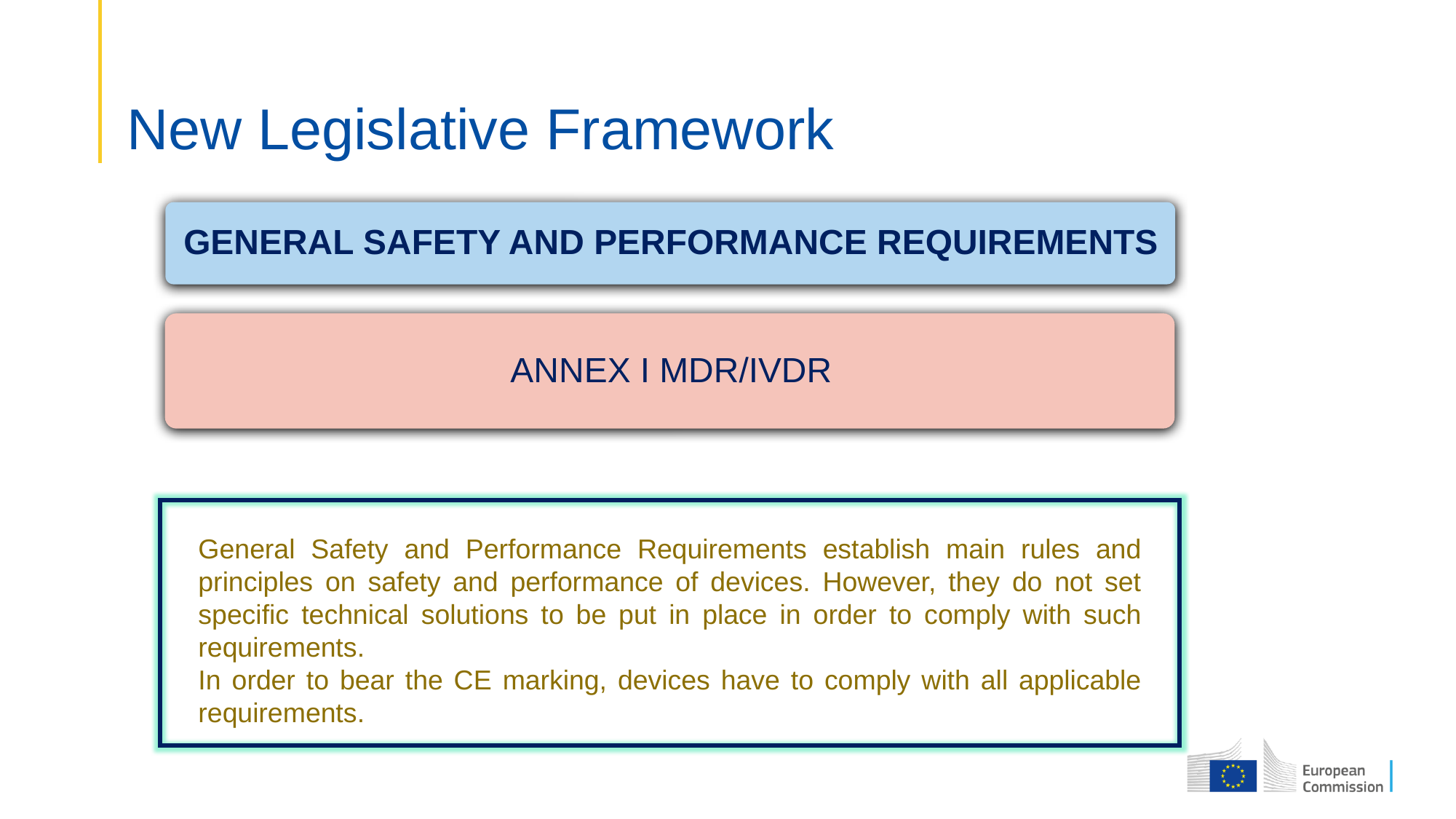

# New Legislative Framework
GENERAL SAFETY AND PERFORMANCE REQUIREMENTS
ANNEX I MDR/IVDR

General Safety and Performance Requirements establish main rules and principles on safety and performance of devices. However, they do not set specific technical solutions to be put in place in order to comply with such requirements.
In order to bear the CE marking, devices have to comply with all applicable requirements.